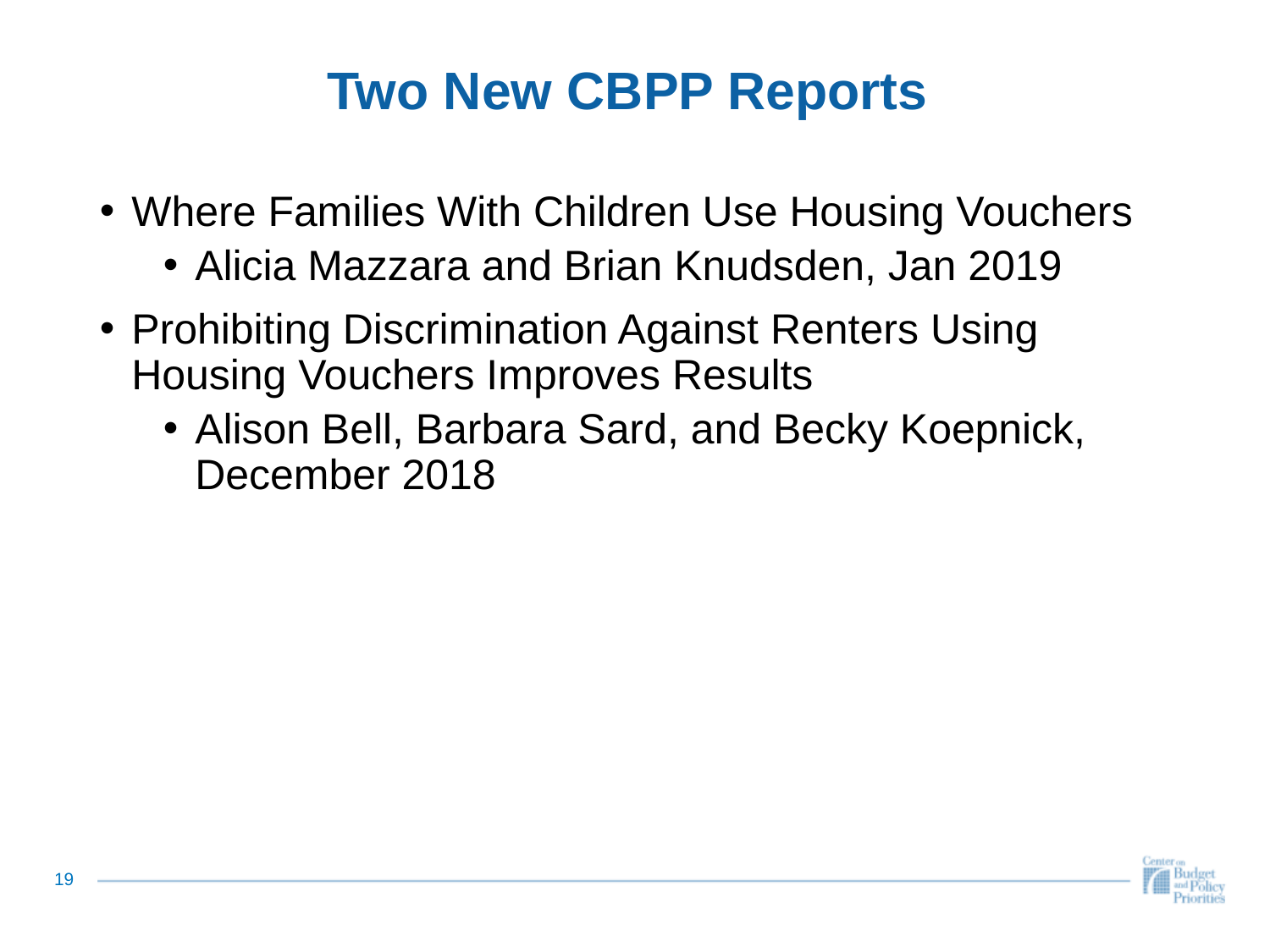

# Two New CBPP Reports
Where Families With Children Use Housing Vouchers
Alicia Mazzara and Brian Knudsden, Jan 2019
Prohibiting Discrimination Against Renters Using Housing Vouchers Improves Results
Alison Bell, Barbara Sard, and Becky Koepnick, December 2018
19